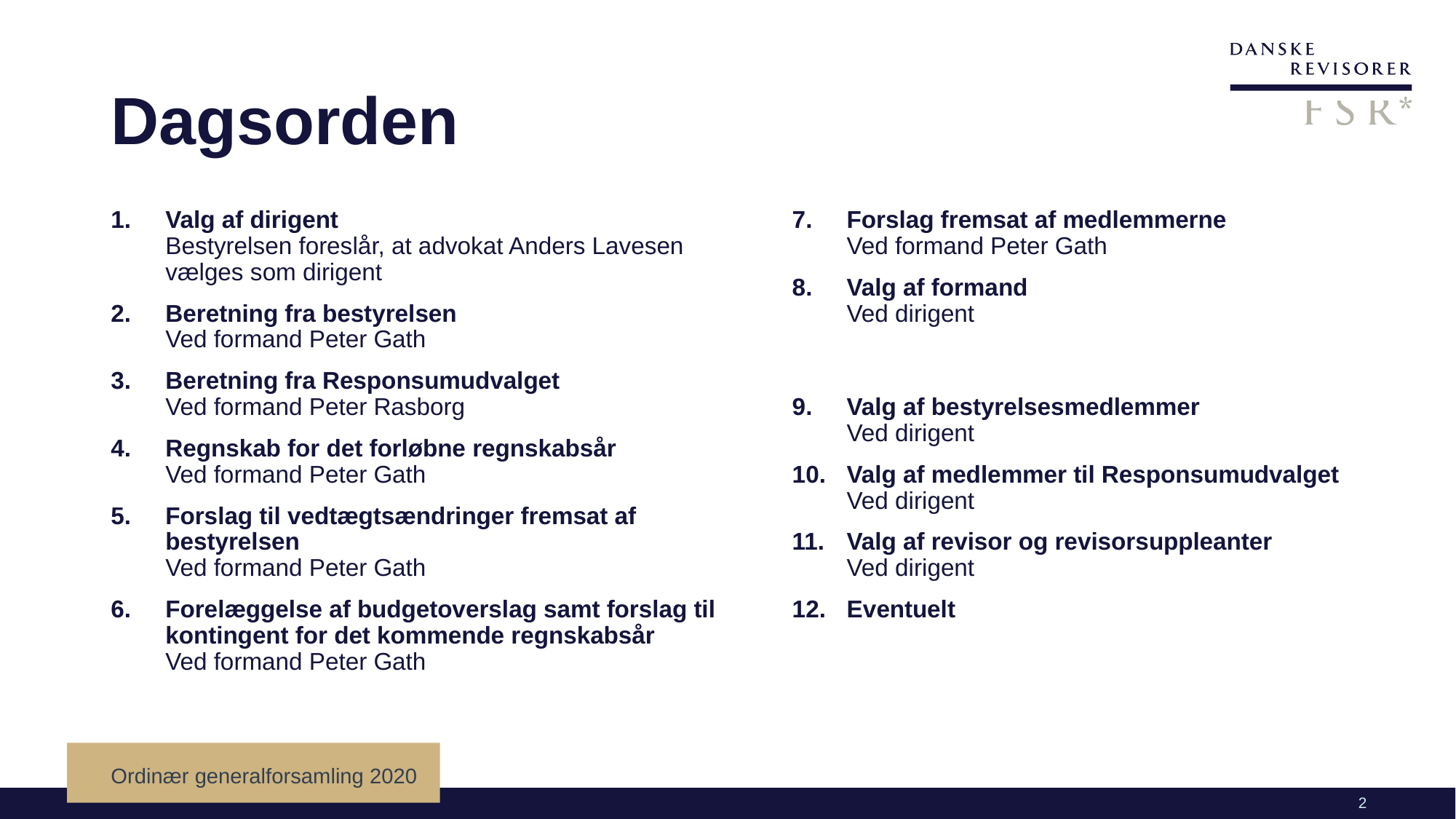

# Dagsorden
Valg af dirigent
Bestyrelsen foreslår, at advokat Anders Lavesen vælges som dirigent
Beretning fra bestyrelsen
Ved formand Peter Gath
Beretning fra Responsumudvalget
Ved formand Peter Rasborg
Regnskab for det forløbne regnskabsår
Ved formand Peter Gath
Forslag til vedtægtsændringer fremsat af bestyrelsen
Ved formand Peter Gath
Forelæggelse af budgetoverslag samt forslag til kontingent for det kommende regnskabsår
Ved formand Peter Gath

Forslag fremsat af medlemmerne
Ved formand Peter Gath
Valg af formand
Ved dirigent
Valg af bestyrelsesmedlemmer
Ved dirigent
Valg af medlemmer til Responsumudvalget
Ved dirigent
Valg af revisor og revisorsuppleanter
Ved dirigent
Eventuelt

Ordinær generalforsamling 2020